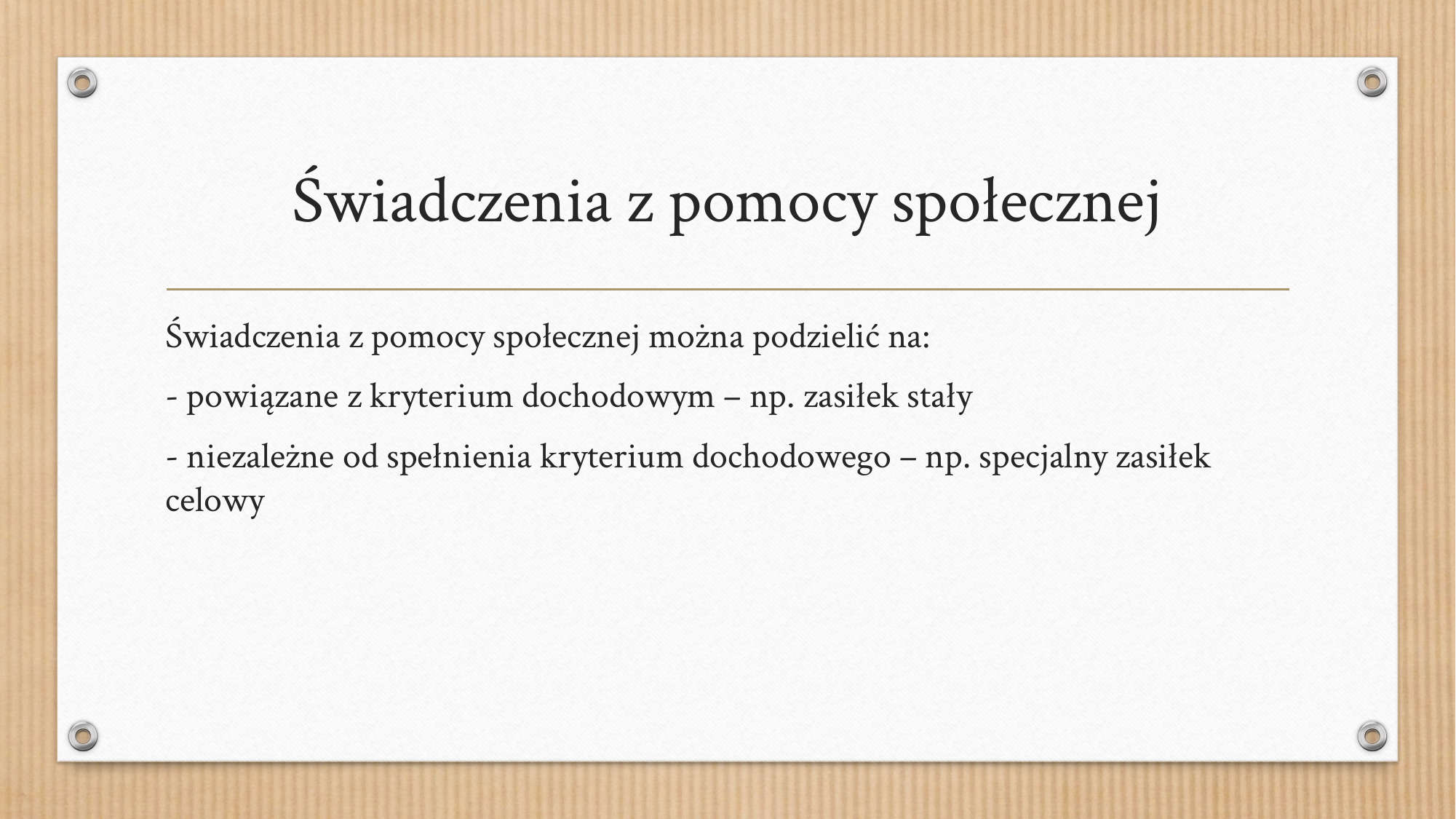

# Świadczenia z pomocy społecznej
Świadczenia z pomocy społecznej można podzielić na:
- powiązane z kryterium dochodowym – np. zasiłek stały
- niezależne od spełnienia kryterium dochodowego – np. specjalny zasiłek celowy